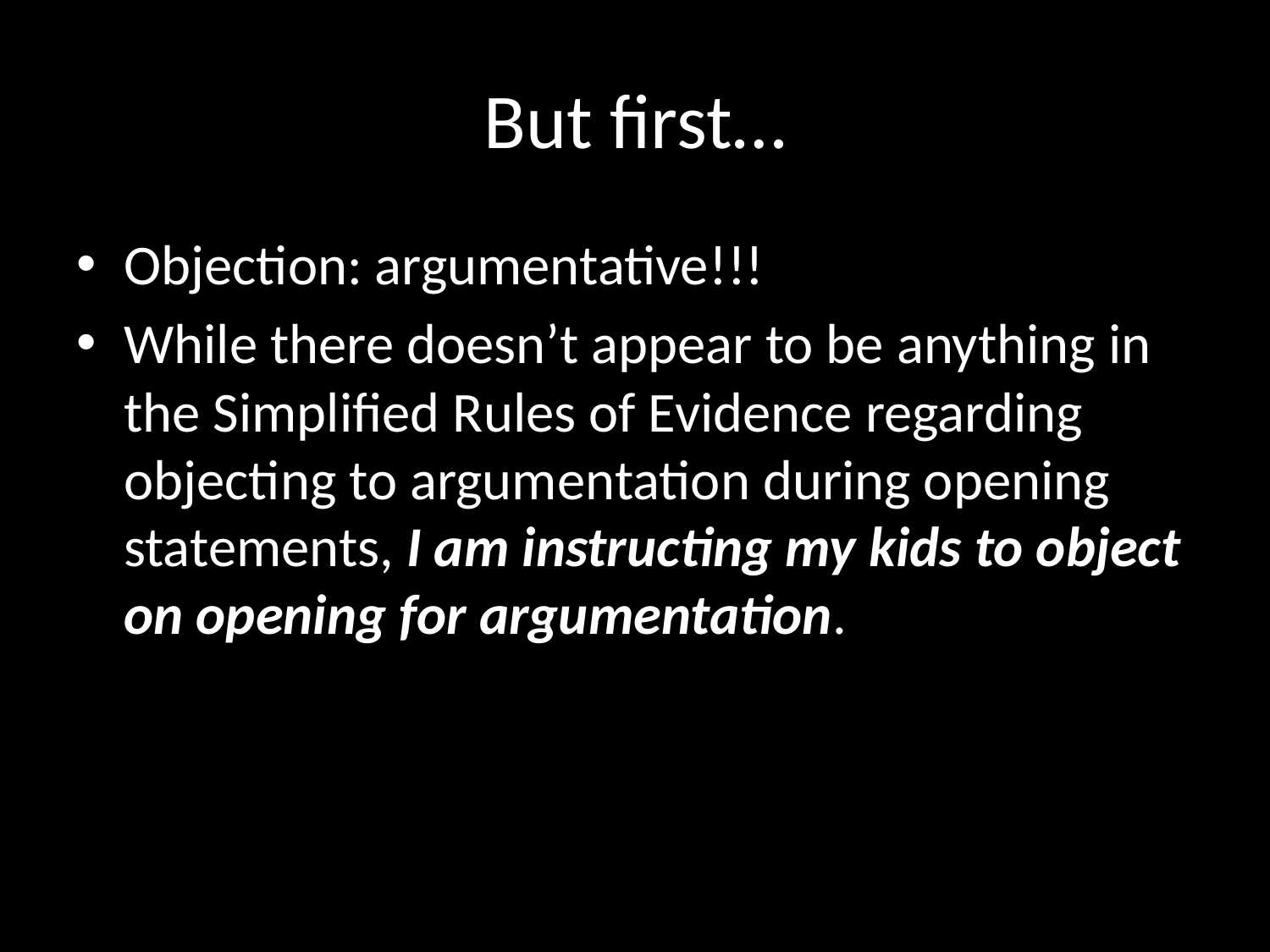

# But first…
Objection: argumentative!!!
While there doesn’t appear to be anything in the Simplified Rules of Evidence regarding objecting to argumentation during opening statements, I am instructing my kids to object on opening for argumentation.